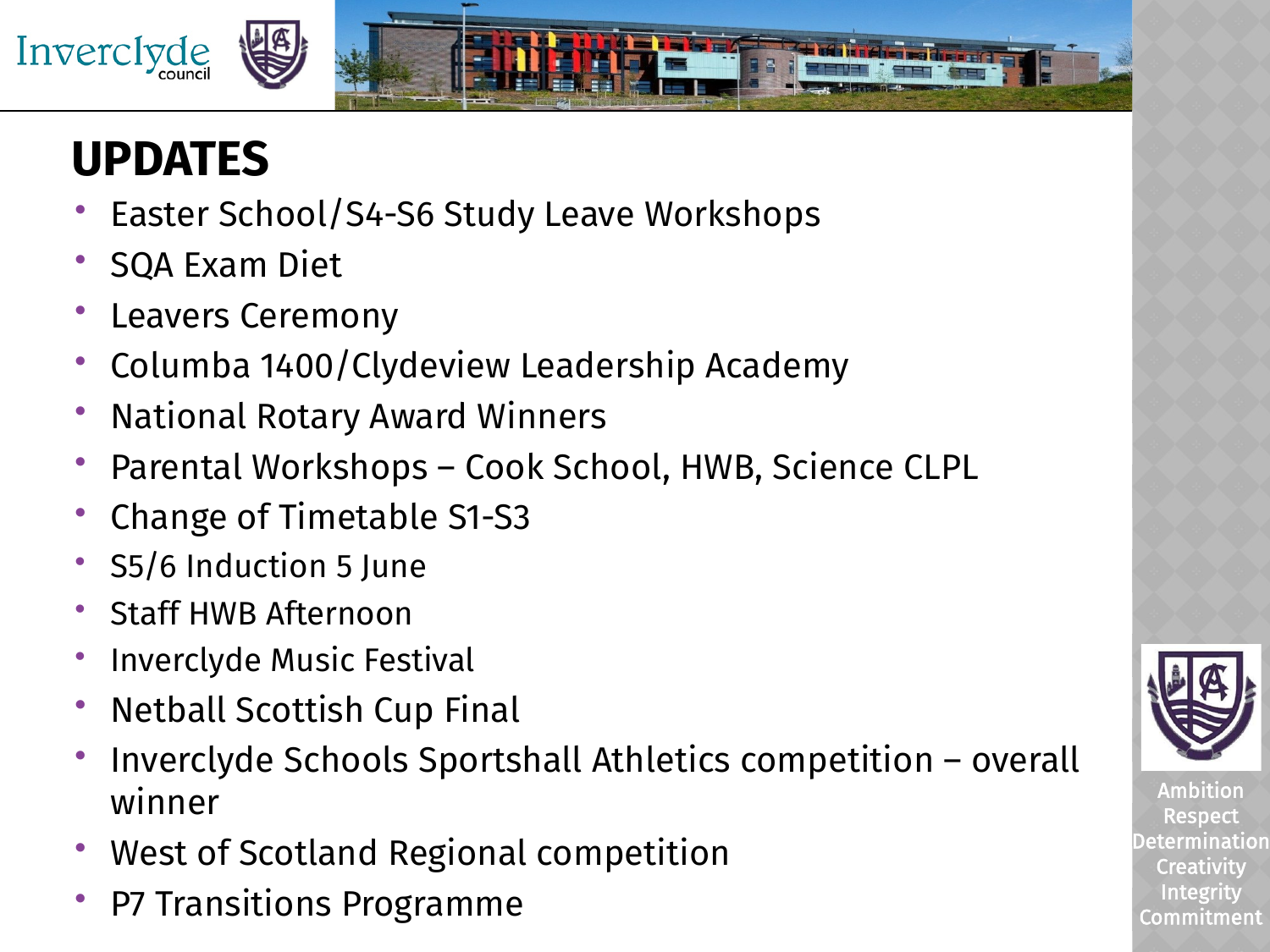

# updates
Easter School/S4-S6 Study Leave Workshops
SQA Exam Diet
Leavers Ceremony
Columba 1400/Clydeview Leadership Academy
National Rotary Award Winners
Parental Workshops – Cook School, HWB, Science CLPL
Change of Timetable S1-S3
S5/6 Induction 5 June
Staff HWB Afternoon
Inverclyde Music Festival
Netball Scottish Cup Final
Inverclyde Schools Sportshall Athletics competition – overall winner
West of Scotland Regional competition
P7 Transitions Programme